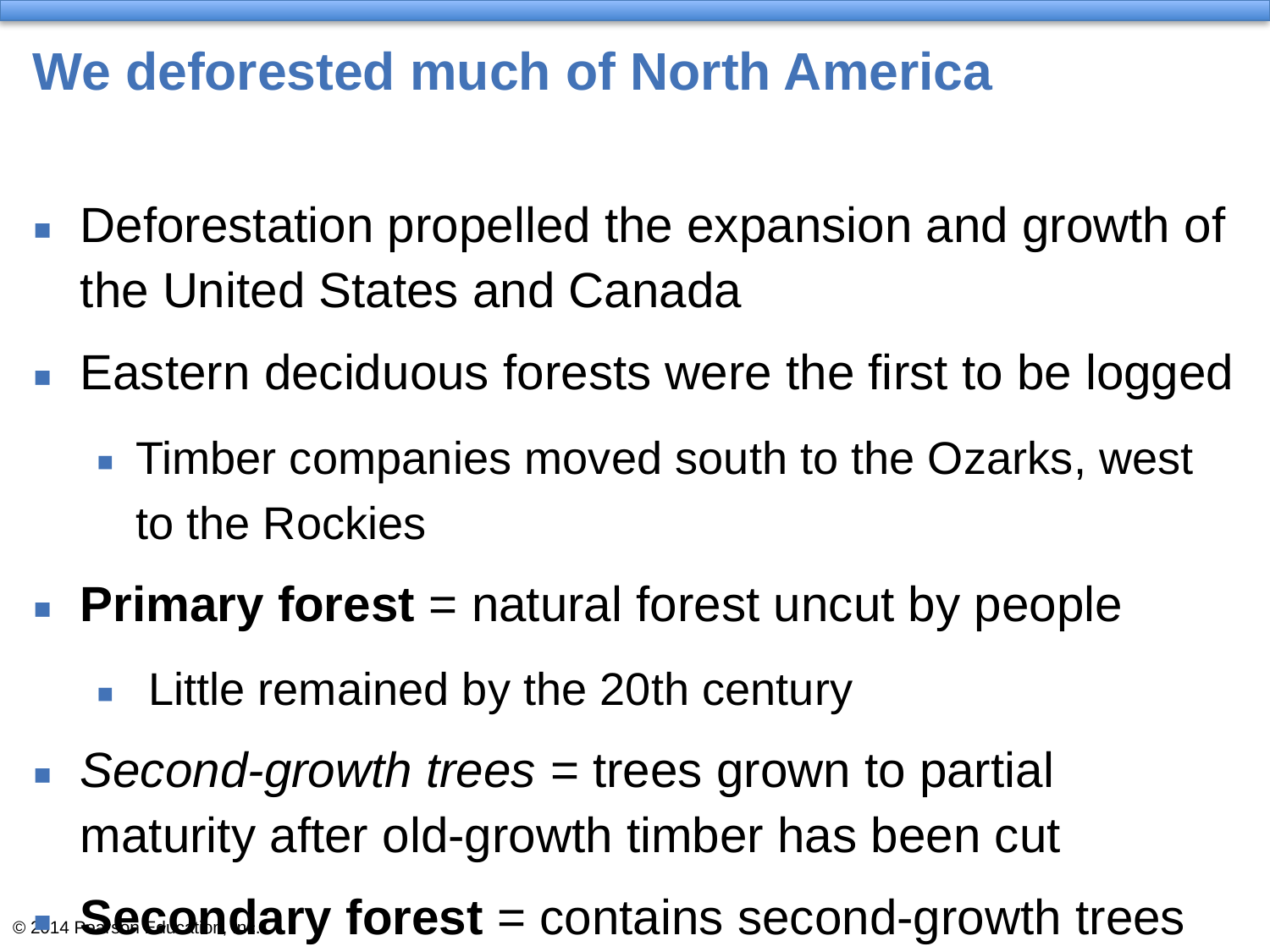

# We deforested much of North America
Deforestation propelled the expansion and growth of the United States and Canada
Eastern deciduous forests were the first to be logged
Timber companies moved south to the Ozarks, west to the Rockies
Primary forest = natural forest uncut by people
 Little remained by the 20th century
Second-growth trees = trees grown to partial maturity after old-growth timber has been cut
Secondary forest = contains second-growth trees
Smaller trees, very different species and structure